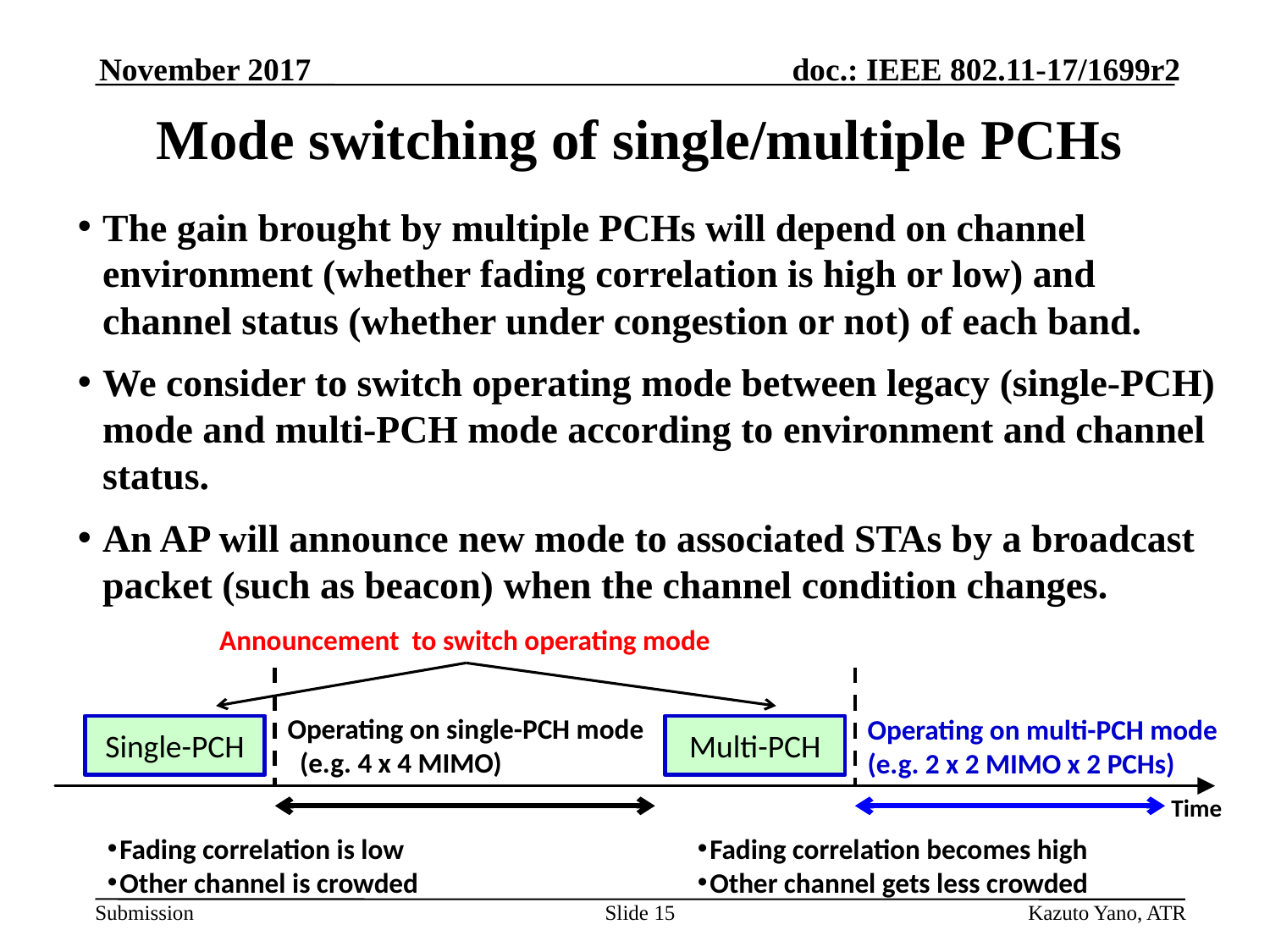

November 2017
# Mode switching of single/multiple PCHs
The gain brought by multiple PCHs will depend on channel environment (whether fading correlation is high or low) and channel status (whether under congestion or not) of each band.
We consider to switch operating mode between legacy (single-PCH) mode and multi-PCH mode according to environment and channel status.
An AP will announce new mode to associated STAs by a broadcast packet (such as beacon) when the channel condition changes.
Announcement  to switch operating mode
Operating on single-PCH mode (e.g. 4 x 4 MIMO)
Operating on multi-PCH mode
(e.g. 2 x 2 MIMO x 2 PCHs)
Single-PCH
Multi-PCH
Time
Fading correlation is low
Other channel is crowded
Fading correlation becomes high
Other channel gets less crowded
Slide 15
Kazuto Yano, ATR